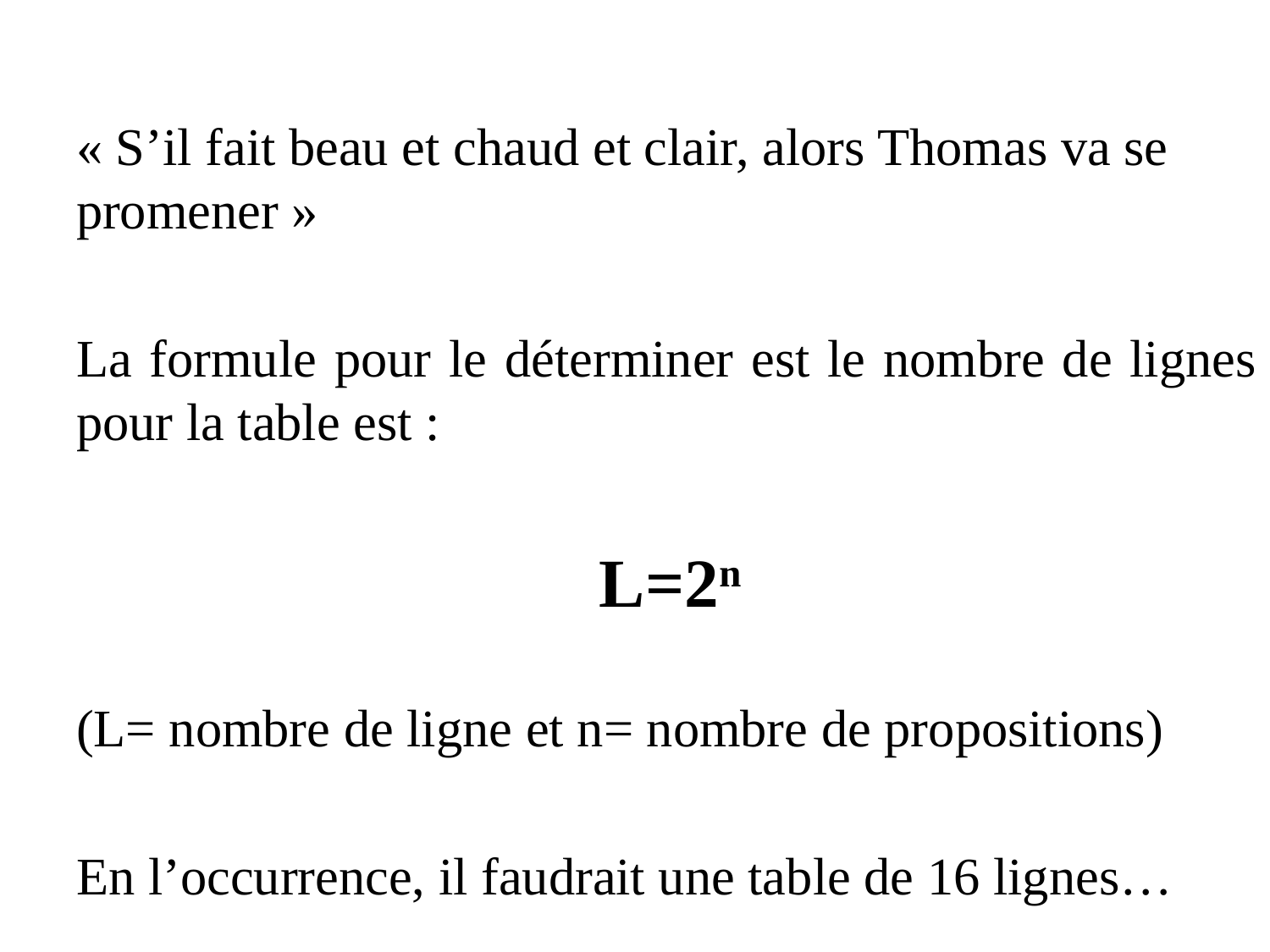

« S’il fait beau et chaud et clair, alors Thomas va se promener »

La formule pour le déterminer est le nombre de lignes pour la table est :

 L=2n

(L= nombre de ligne et n= nombre de propositions)

En l’occurrence, il faudrait une table de 16 lignes…